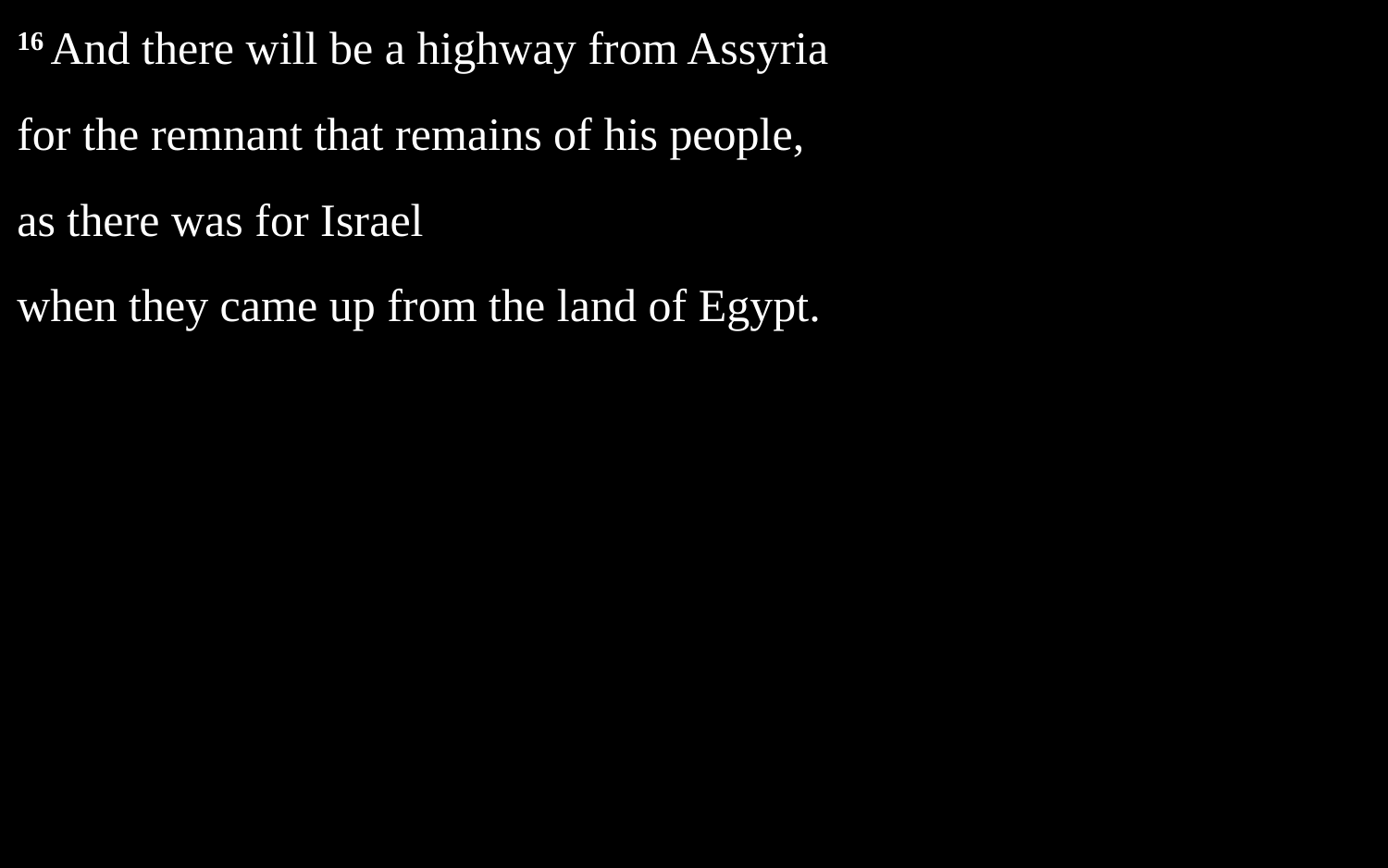

16 And there will be a highway from Assyria
for the remnant that remains of his people,
as there was for Israel
when they came up from the land of Egypt.